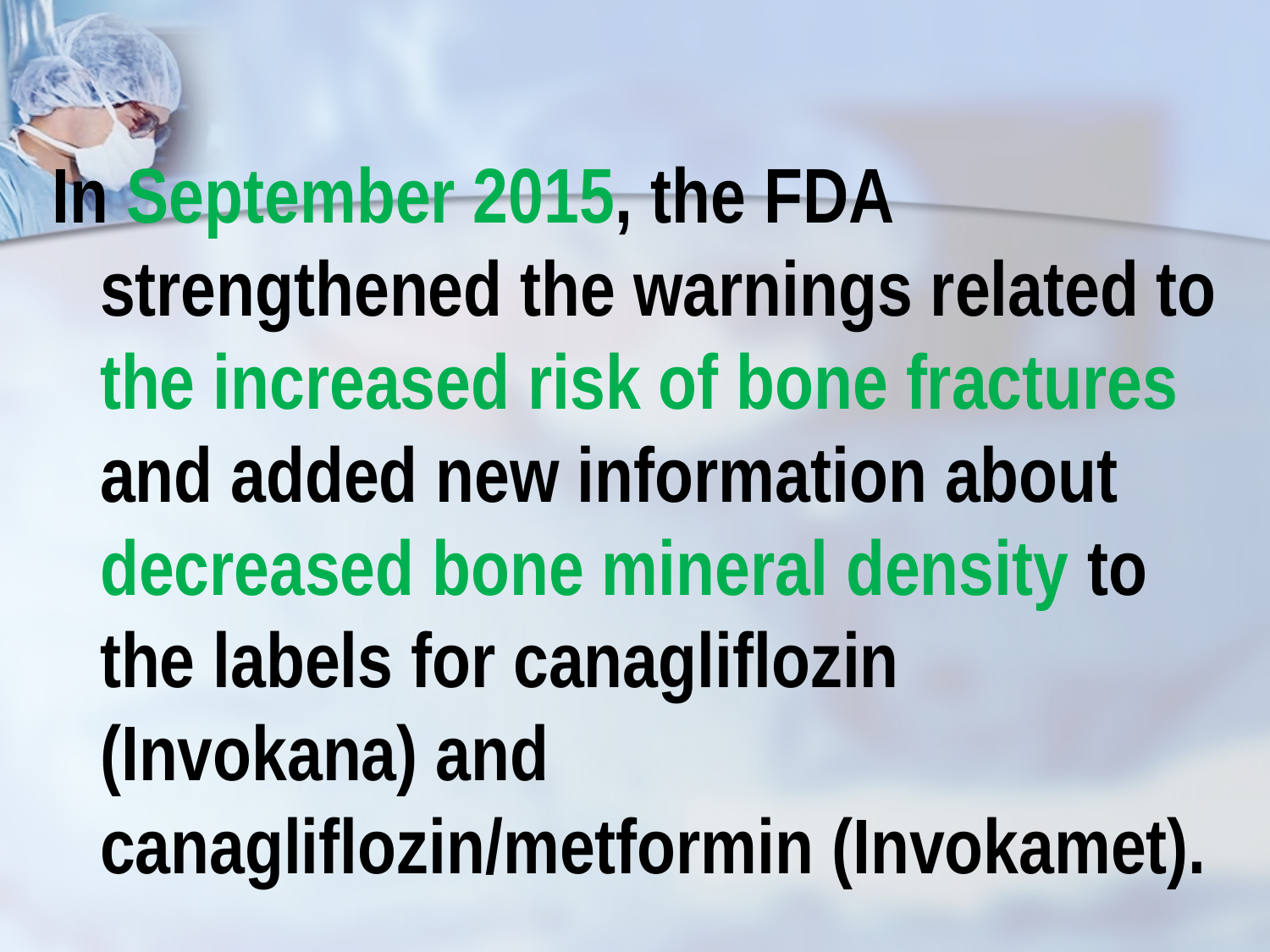

In September 2015, the FDA strengthened the warnings related to the increased risk of bone fractures and added new information about decreased bone mineral density to the labels for canagliflozin (Invokana) and canagliflozin/metformin (Invokamet).